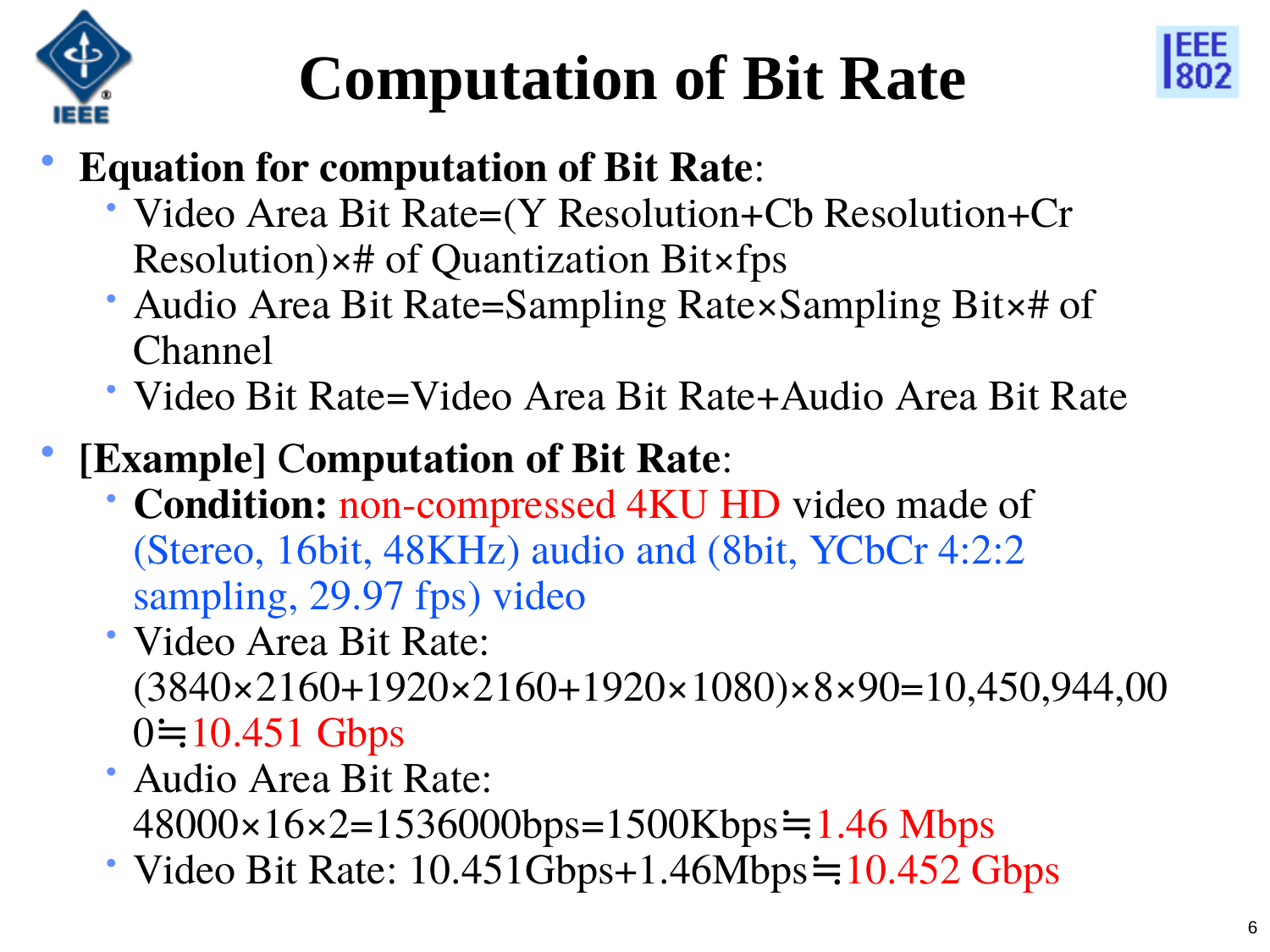

Computation of Bit Rate
Equation for computation of Bit Rate:
Video Area Bit Rate=(Y Resolution+Cb Resolution+Cr Resolution)×# of Quantization Bit×fps
Audio Area Bit Rate=Sampling Rate×Sampling Bit×# of Channel
Video Bit Rate=Video Area Bit Rate+Audio Area Bit Rate
[Example] Computation of Bit Rate:
Condition: non-compressed 4KU HD video made of (Stereo, 16bit, 48KHz) audio and (8bit, YCbCr 4:2:2 sampling, 29.97 fps) video
Video Area Bit Rate: (3840×2160+1920×2160+1920×1080)×8×90=10,450,944,000≒10.451 Gbps
Audio Area Bit Rate: 48000×16×2=1536000bps=1500Kbps≒1.46 Mbps
Video Bit Rate: 10.451Gbps+1.46Mbps≒10.452 Gbps
Table 1 Comparison of Pixel and Resolution

6